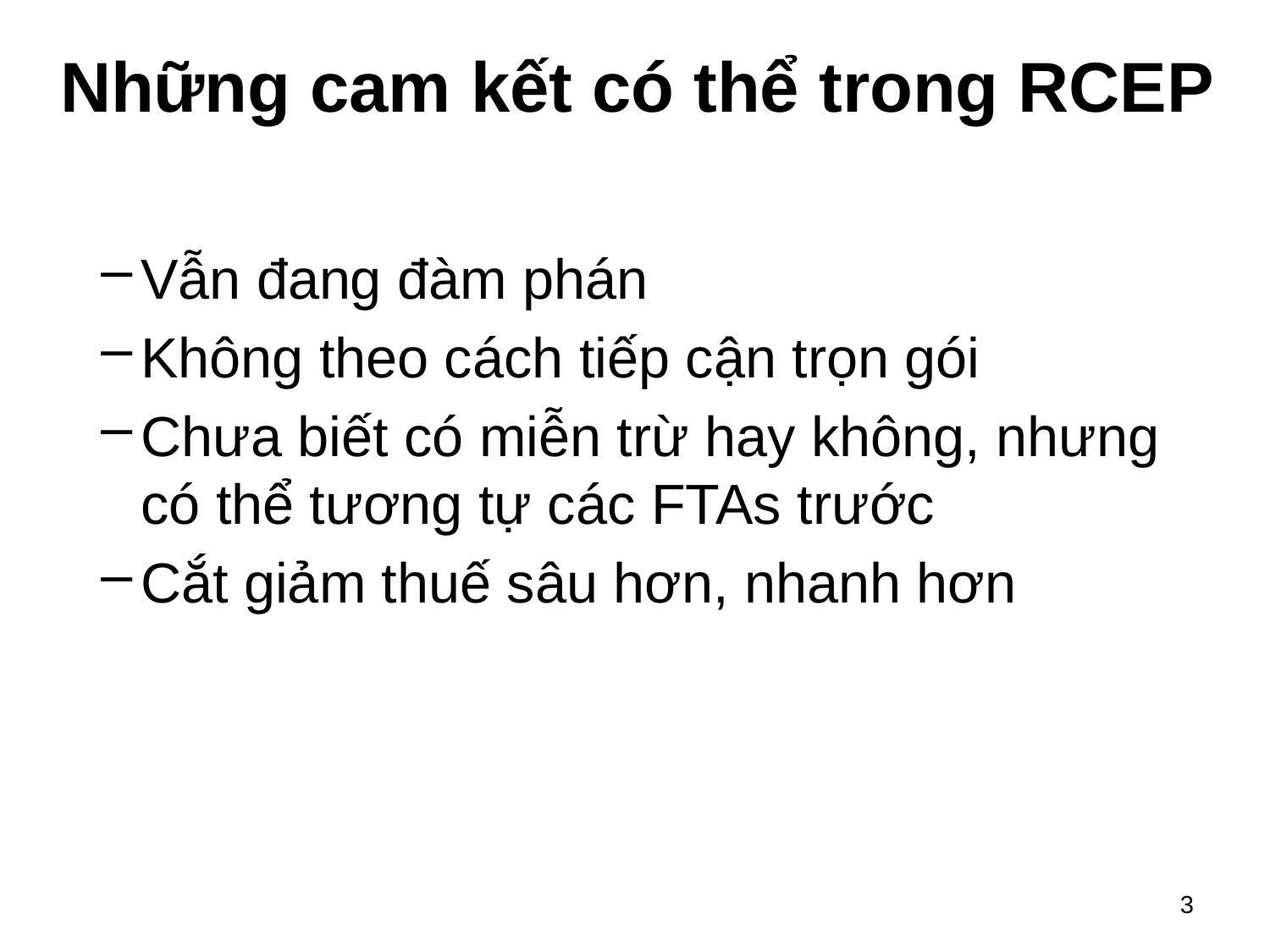

# Những cam kết có thể trong RCEP
Vẫn đang đàm phán
Không theo cách tiếp cận trọn gói
Chưa biết có miễn trừ hay không, nhưng có thể tương tự các FTAs trước
Cắt giảm thuế sâu hơn, nhanh hơn

3